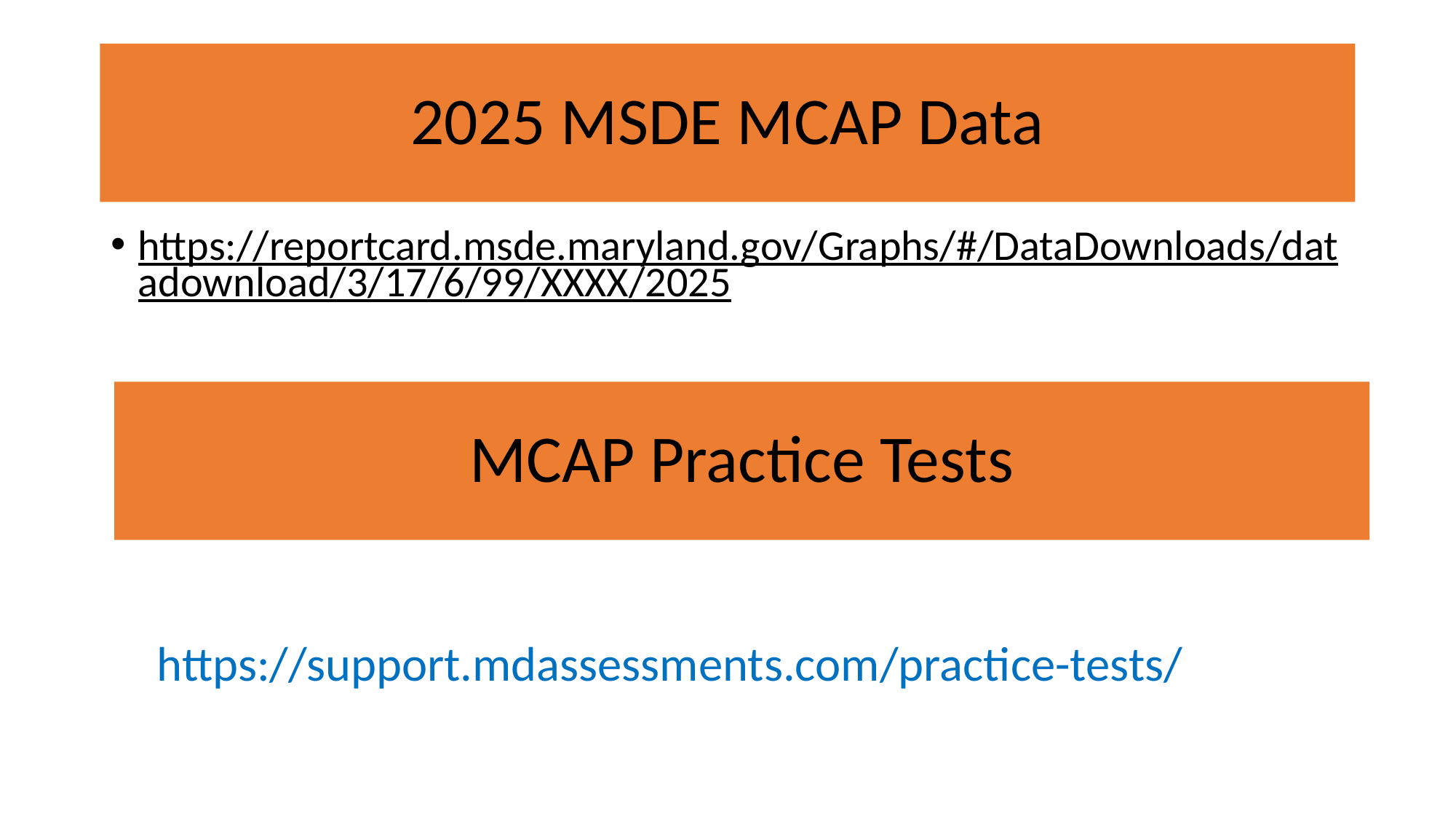

# 2025 MSDE MCAP Data
https://reportcard.msde.maryland.gov/Graphs/#/DataDownloads/datadownload/3/17/6/99/XXXX/2025
MCAP Practice Tests
https://support.mdassessments.com/practice-tests/